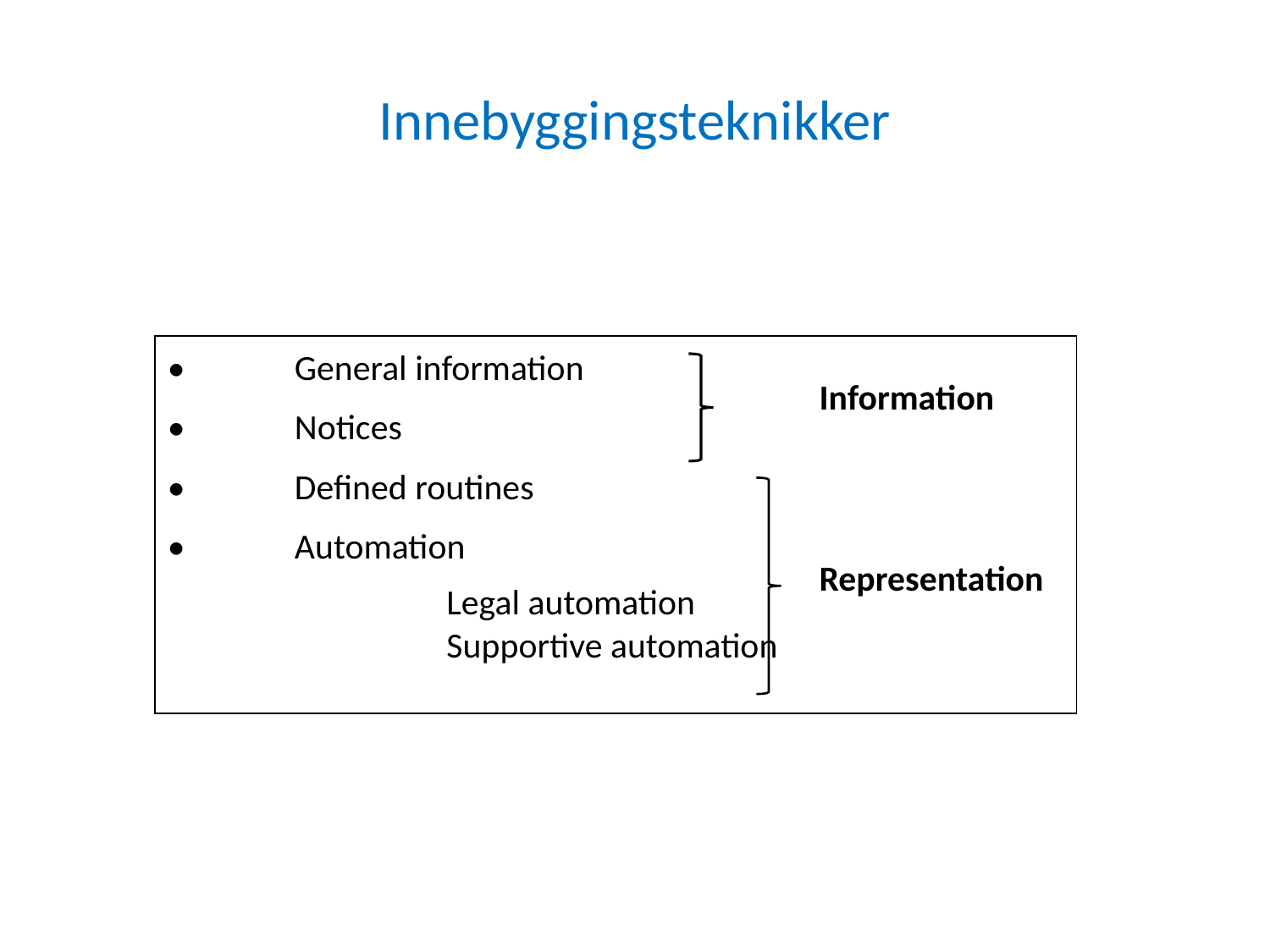

# Innebyggingsteknikker
•	General information
•	Notices
•	Defined routines
•	Automation
		Legal automation
		Supportive automation

Information

Representation